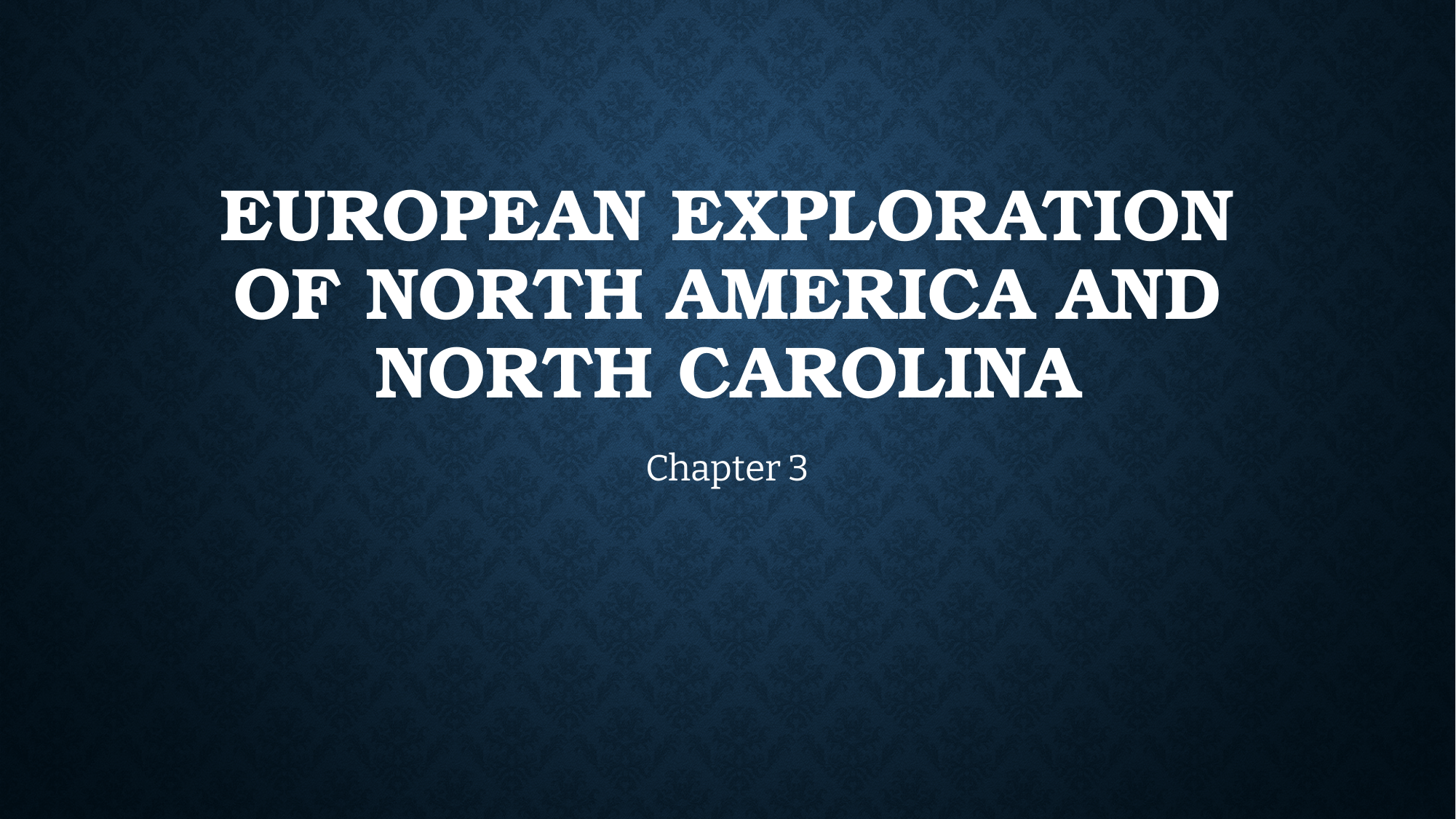

# European Exploration of North America and North Carolina
Chapter 3